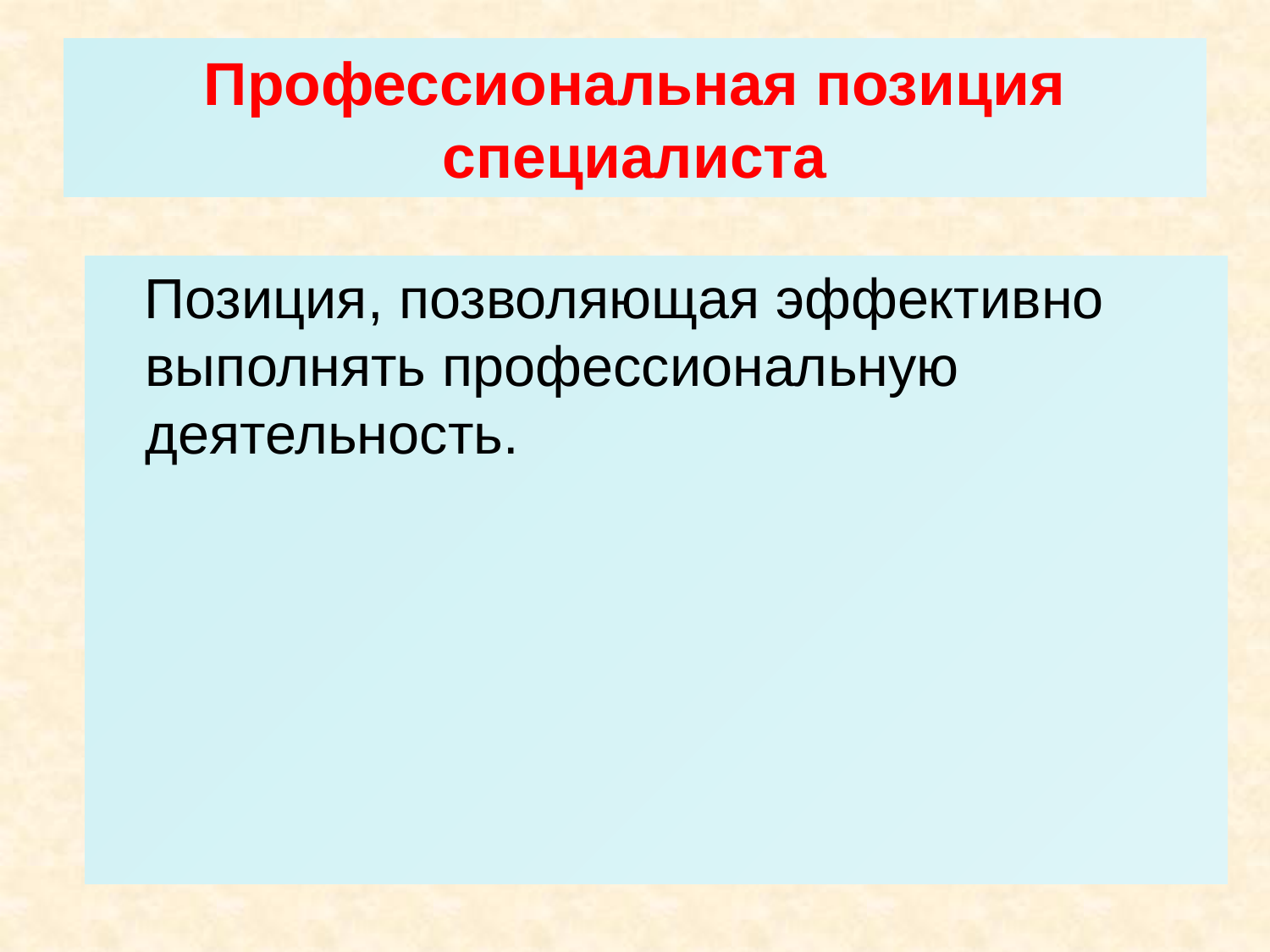

# Профессиональная позиция специалиста
   Позиция, позволяющая эффективно выполнять профессиональную деятельность.